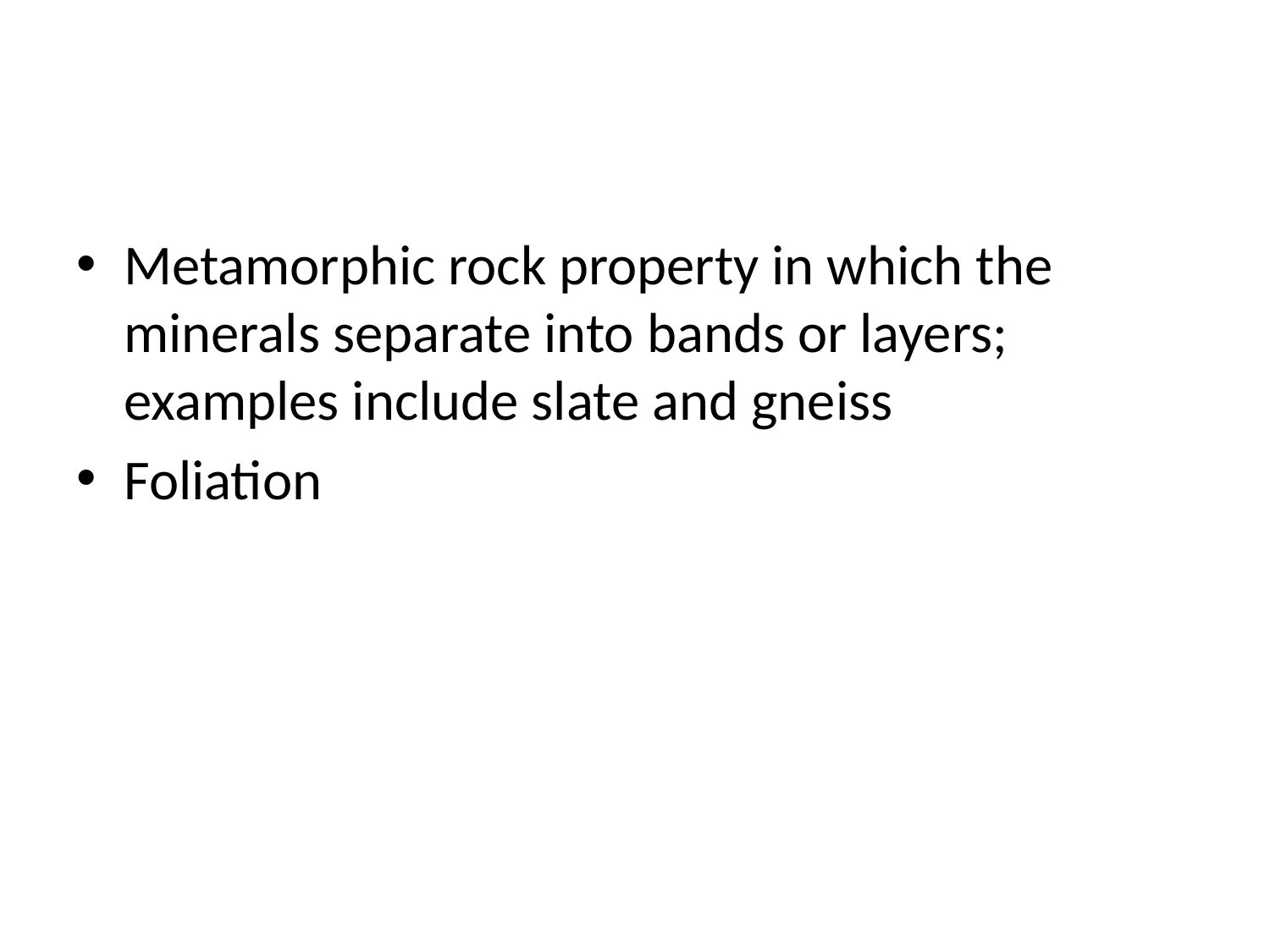

#
Metamorphic rock property in which the minerals separate into bands or layers; examples include slate and gneiss
Foliation